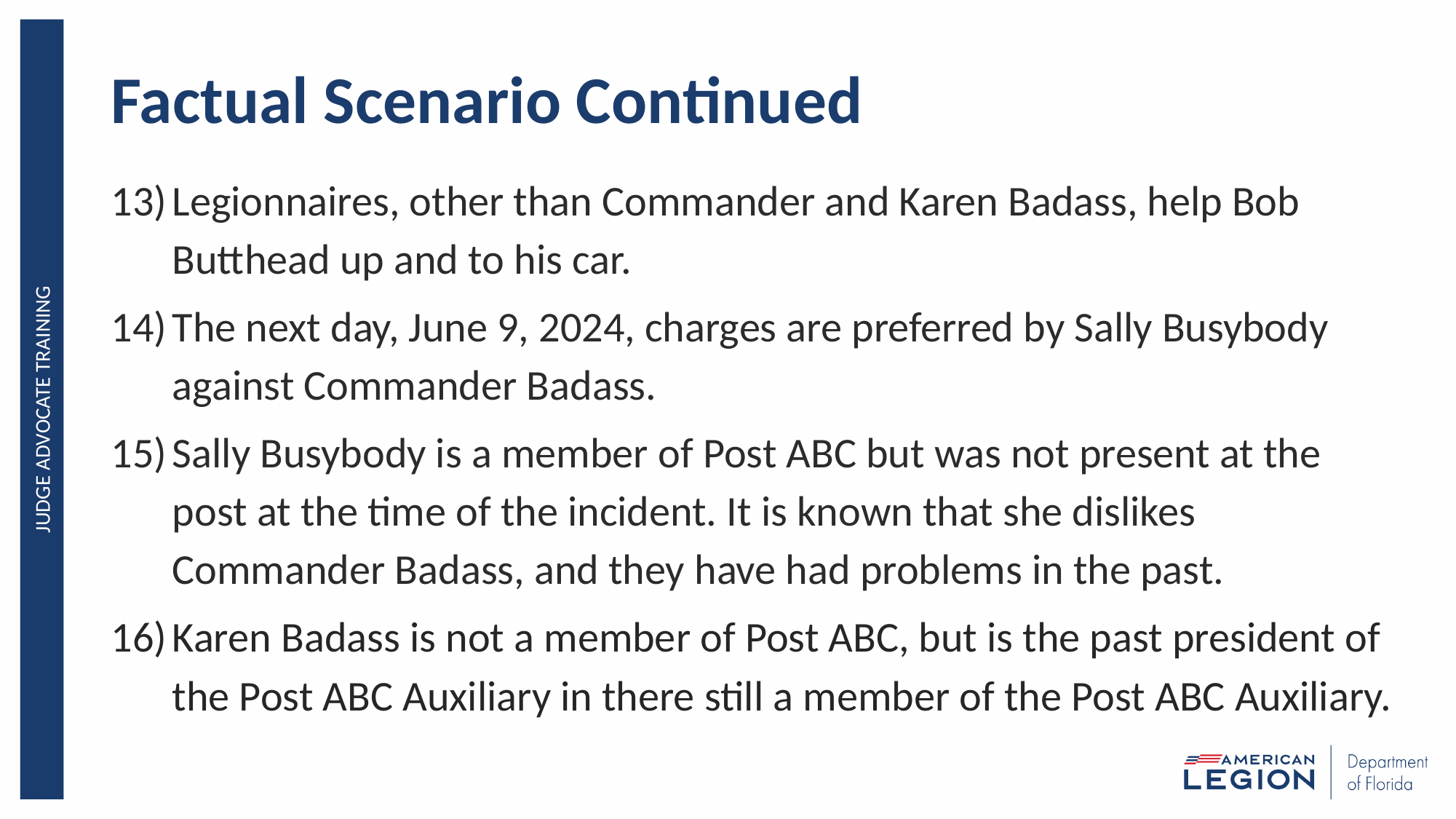

# Factual Scenario Continued
Legionnaires, other than Commander and Karen Badass, help Bob Butthead up and to his car.
The next day, June 9, 2024, charges are preferred by Sally Busybody against Commander Badass.
Sally Busybody is a member of Post ABC but was not present at the post at the time of the incident. It is known that she dislikes Commander Badass, and they have had problems in the past.
Karen Badass is not a member of Post ABC, but is the past president of the Post ABC Auxiliary in there still a member of the Post ABC Auxiliary.
JUDGE ADVOCATE TRAINING